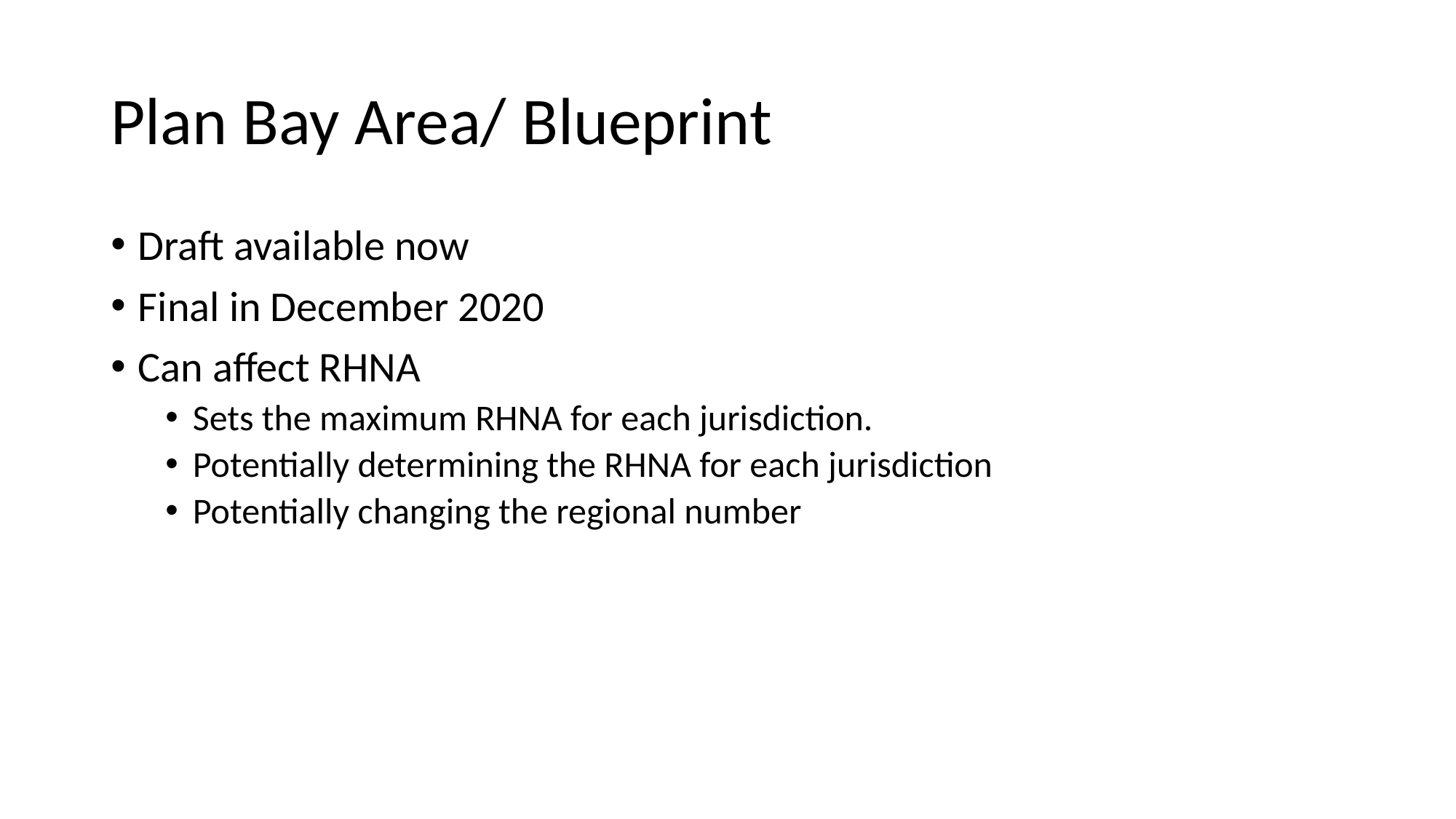

# Plan Bay Area/ Blueprint
Draft available now
Final in December 2020
Can affect RHNA
Sets the maximum RHNA for each jurisdiction.
Potentially determining the RHNA for each jurisdiction
Potentially changing the regional number